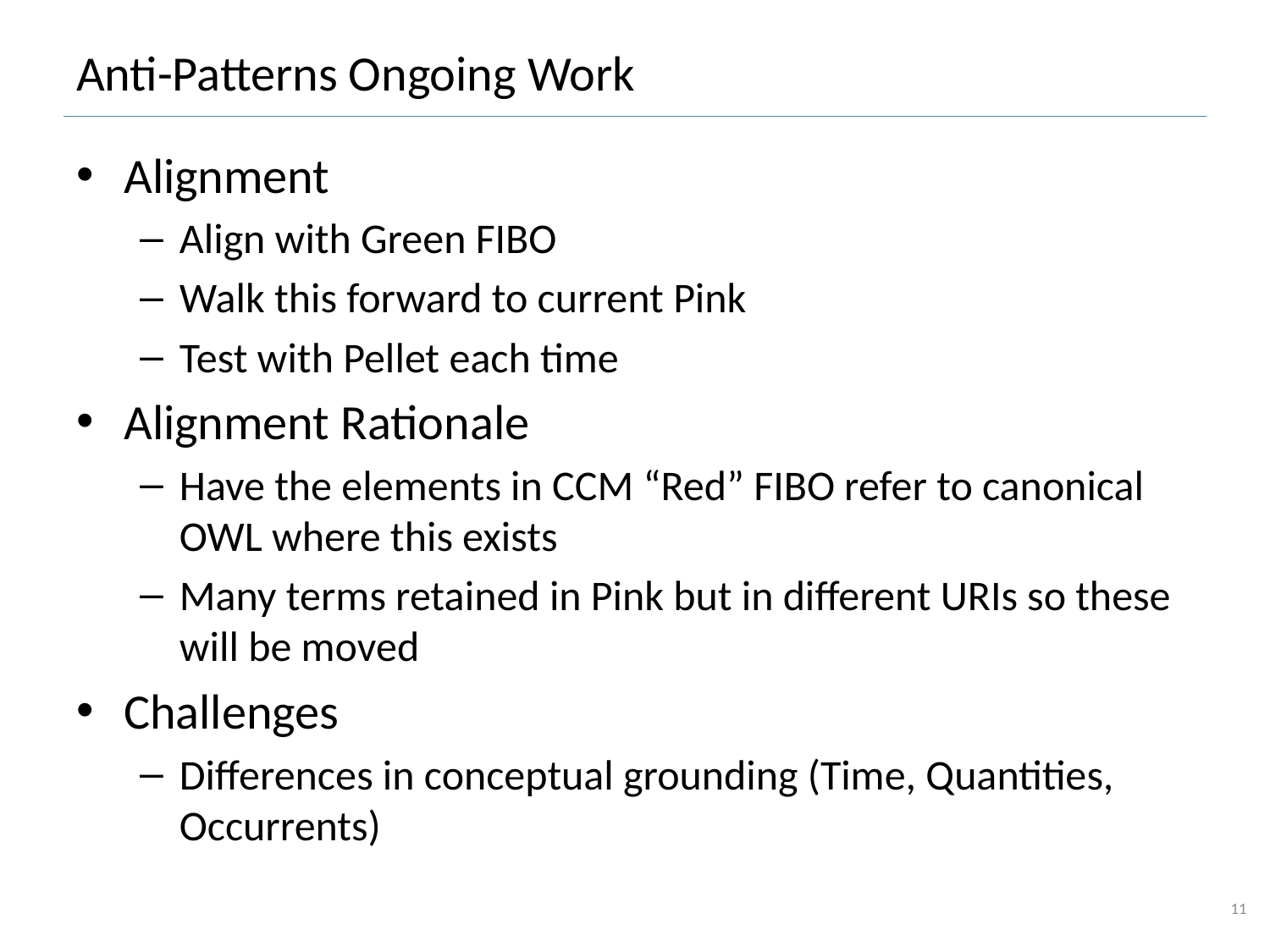

# Anti-Patterns Ongoing Work
Alignment
Align with Green FIBO
Walk this forward to current Pink
Test with Pellet each time
Alignment Rationale
Have the elements in CCM “Red” FIBO refer to canonical OWL where this exists
Many terms retained in Pink but in different URIs so these will be moved
Challenges
Differences in conceptual grounding (Time, Quantities, Occurrents)

11